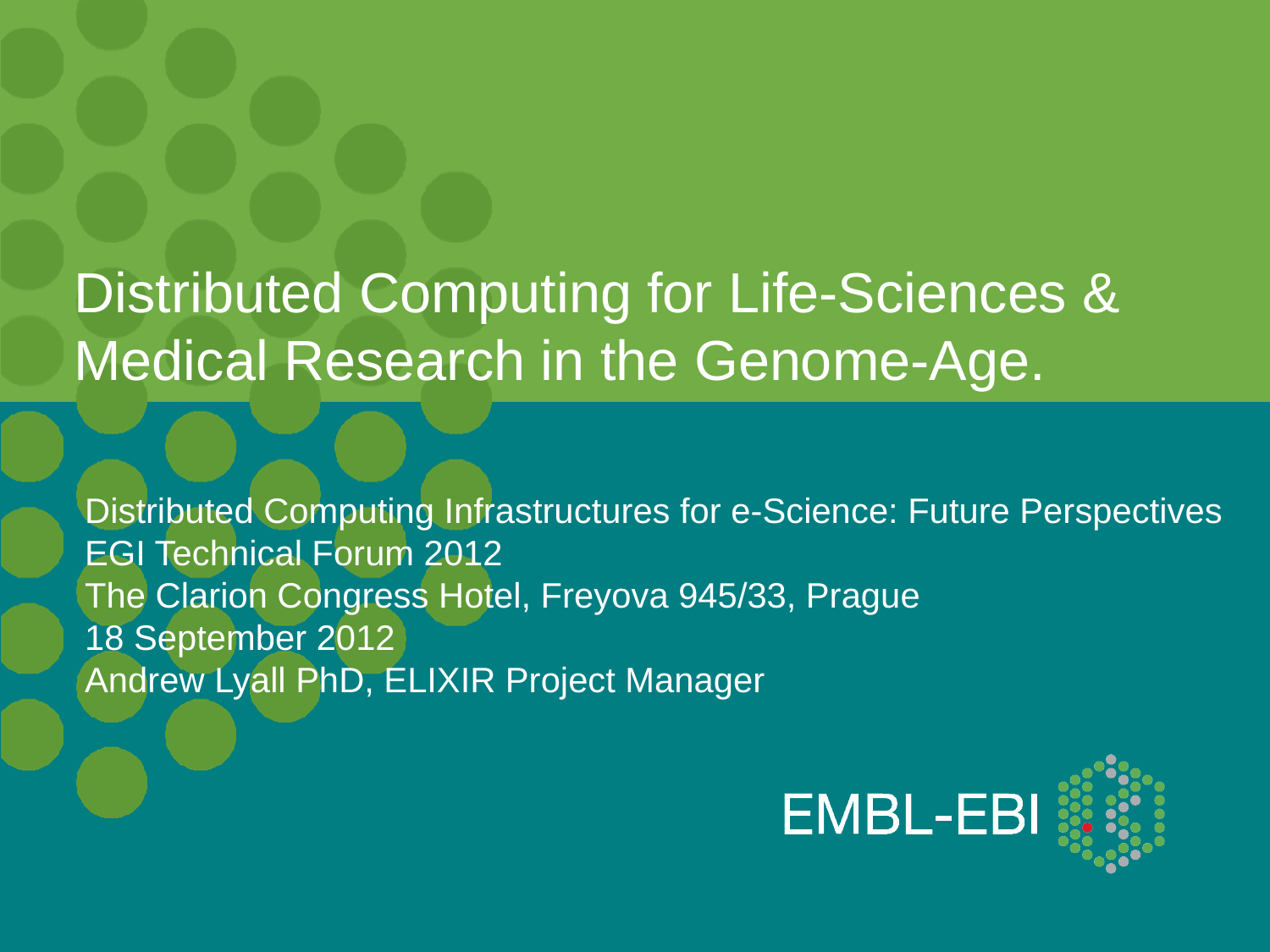

# Distributed Computing for Life-Sciences & Medical Research in the Genome-Age.
Distributed Computing Infrastructures for e-Science: Future Perspectives
EGI Technical Forum 2012
The Clarion Congress Hotel, Freyova 945/33, Prague
18 September 2012
Andrew Lyall PhD, ELIXIR Project Manager